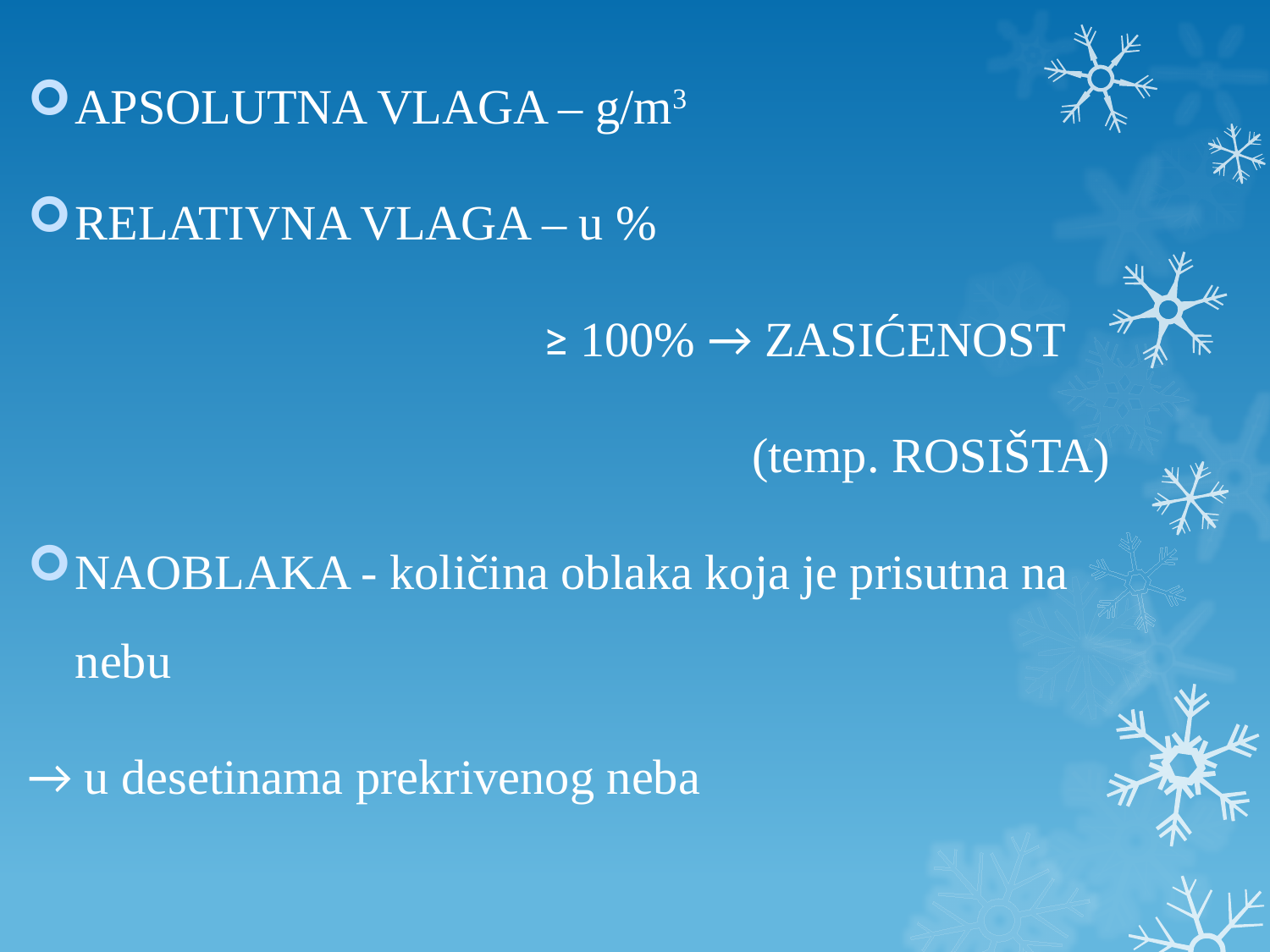

APSOLUTNA VLAGA – g/m3
RELATIVNA VLAGA – u %
                                          ≥ 100% → ZASIĆENOST
                                                           (temp. ROSIŠTA)
NAOBLAKA - količina oblaka koja je prisutna na nebu
→ u desetinama prekrivenog neba